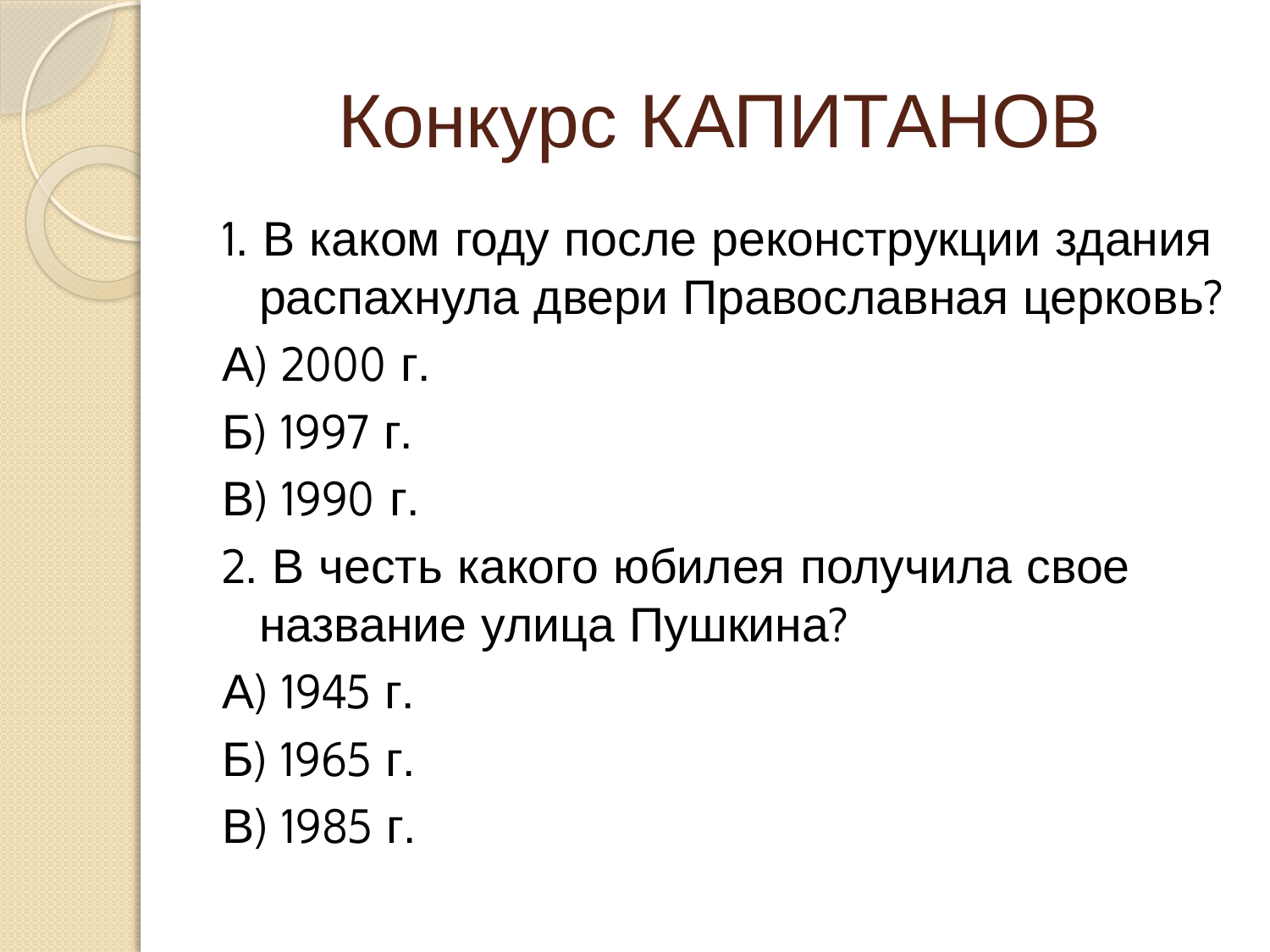

# Конкурс КАПИТАНОВ
1. В каком году после реконструкции здания распахнула двери Православная церковь?
А) 2000 г.
Б) 1997 г.
В) 1990 г.
2. В честь какого юбилея получила свое название улица Пушкина?
А) 1945 г.
Б) 1965 г.
В) 1985 г.